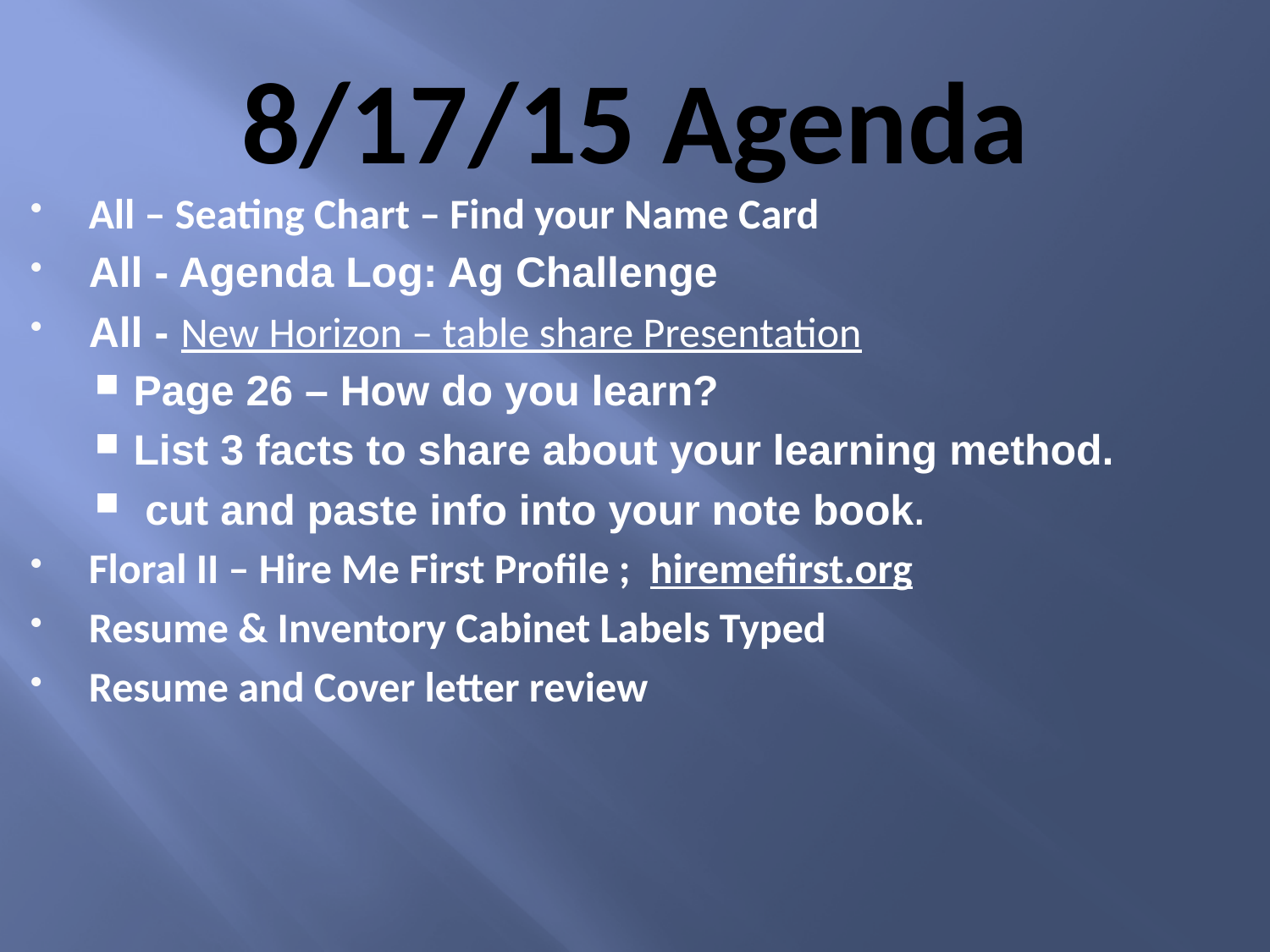

# 8/17/15 Agenda
All – Seating Chart – Find your Name Card
All - Agenda Log: Ag Challenge
All - New Horizon – table share Presentation
Page 26 – How do you learn?
List 3 facts to share about your learning method.
 cut and paste info into your note book.
Floral II – Hire Me First Profile ;  hiremefirst.org
Resume & Inventory Cabinet Labels Typed
Resume and Cover letter review